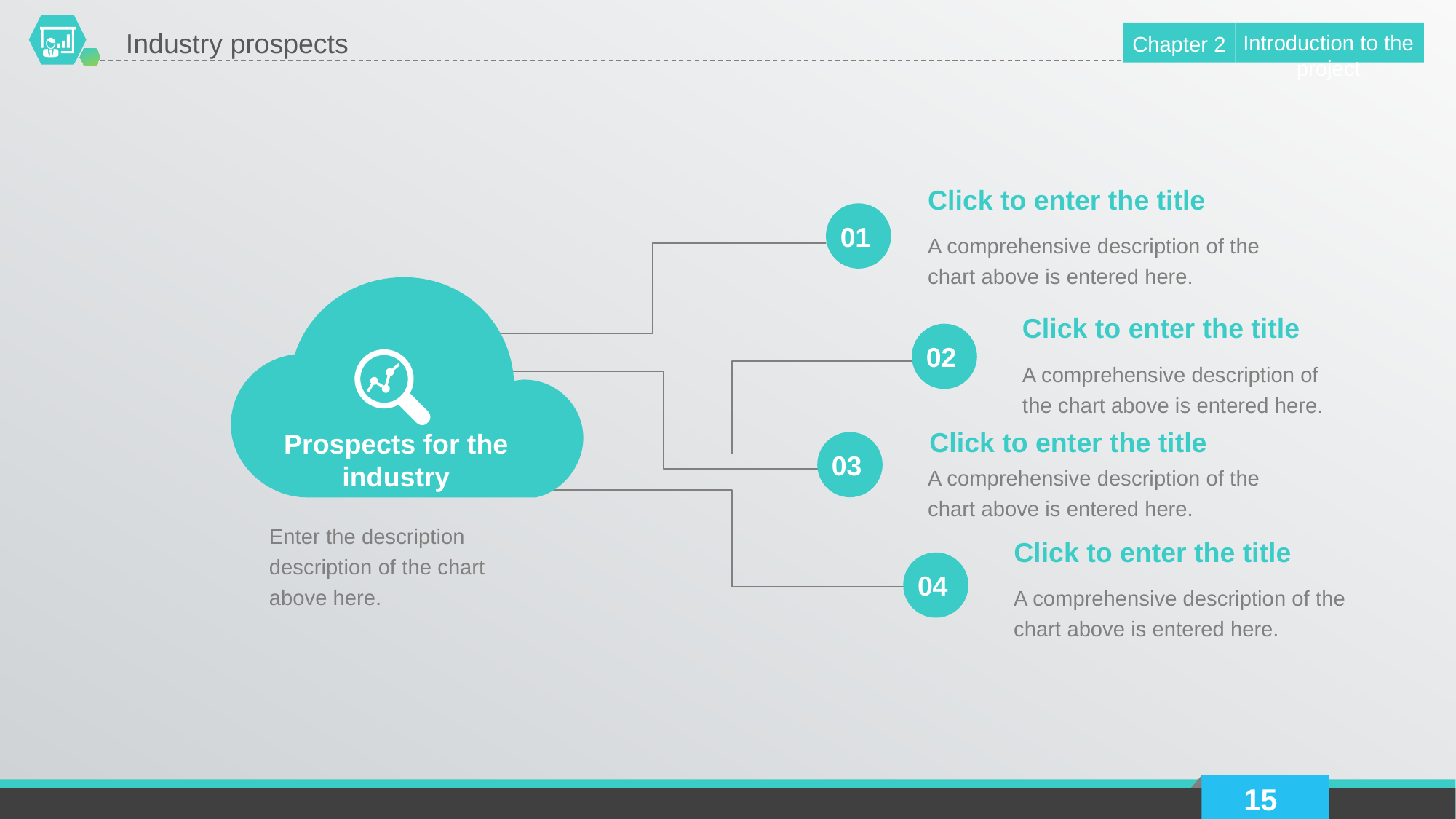

Industry prospects
Introduction to the project
Chapter 2

Click to enter the title

01
A comprehensive description of the chart above is entered here.

Click to enter the title

02

A comprehensive description of the chart above is entered here.
Click to enter the title
Prospects for the industry

03
A comprehensive description of the chart above is entered here.
Enter the description description of the chart above here.
Click to enter the title

04
A comprehensive description of the chart above is entered here.

15

Delay